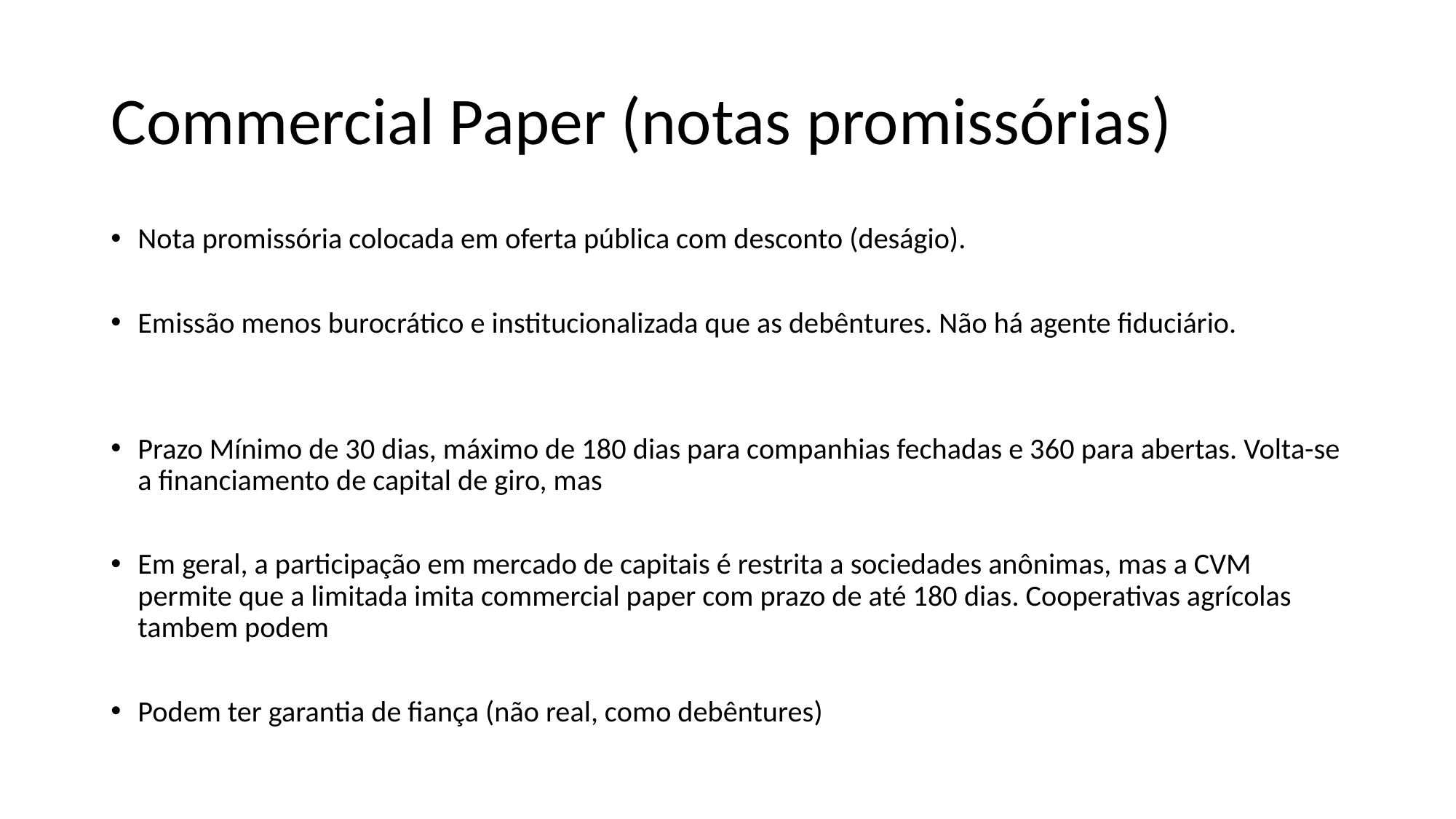

# Commercial Paper (notas promissórias)
Nota promissória colocada em oferta pública com desconto (deságio).

Emissão menos burocrático e institucionalizada que as debêntures. Não há agente fiduciário.

Prazo Mínimo de 30 dias, máximo de 180 dias para companhias fechadas e 360 para abertas. Volta-se a financiamento de capital de giro, mas

Em geral, a participação em mercado de capitais é restrita a sociedades anônimas, mas a CVM permite que a limitada imita commercial paper com prazo de até 180 dias. Cooperativas agrícolas tambem podem

Podem ter garantia de fiança (não real, como debêntures)